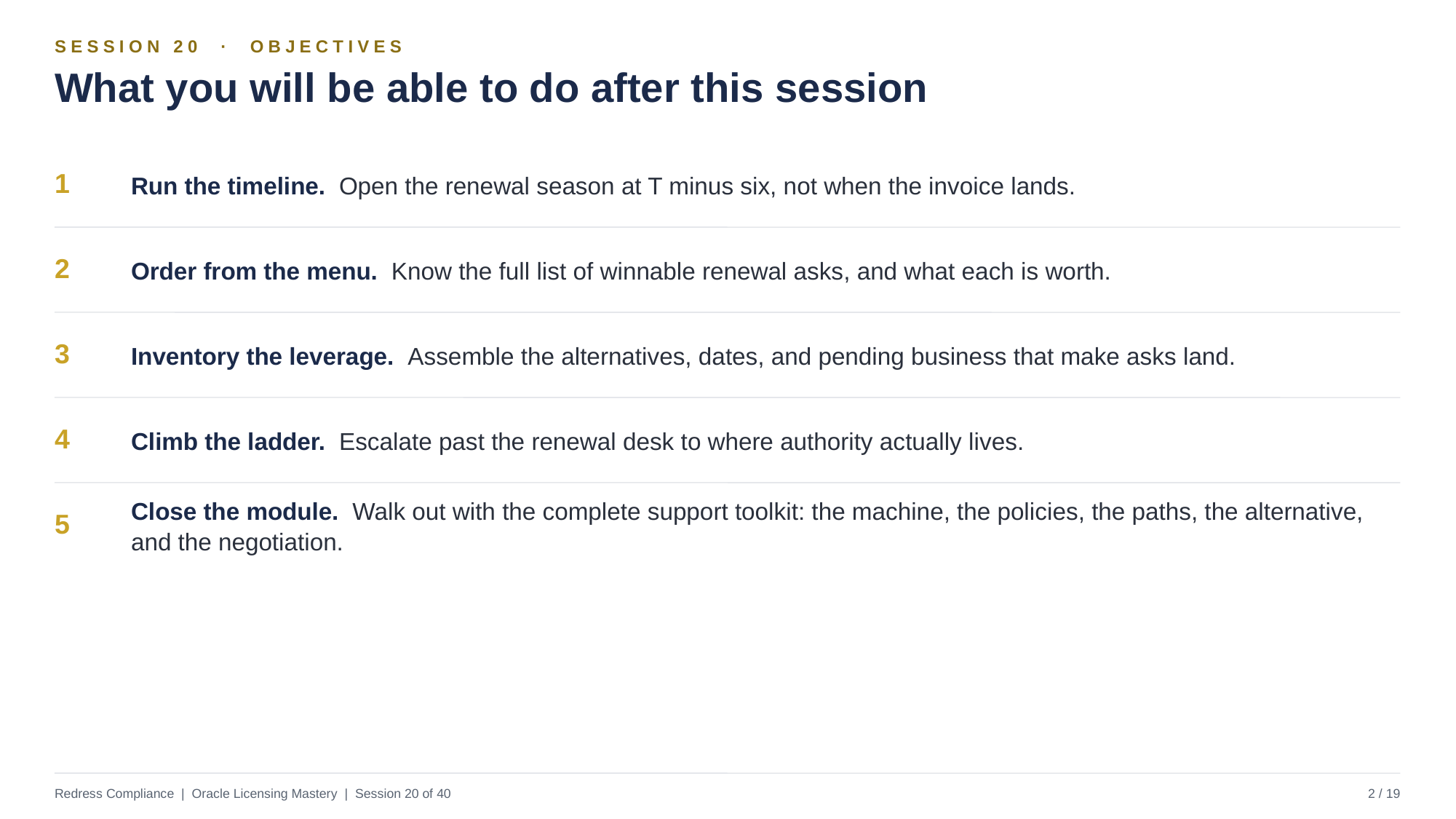

SESSION 20  ·  OBJECTIVES
What you will be able to do after this session
Run the timeline.  Open the renewal season at T minus six, not when the invoice lands.
1

Order from the menu.  Know the full list of winnable renewal asks, and what each is worth.
2

Inventory the leverage.  Assemble the alternatives, dates, and pending business that make asks land.
3

Climb the ladder.  Escalate past the renewal desk to where authority actually lives.
4

Close the module.  Walk out with the complete support toolkit: the machine, the policies, the paths, the alternative, and the negotiation.
5

Redress Compliance  |  Oracle Licensing Mastery  |  Session 20 of 40
2 / 19